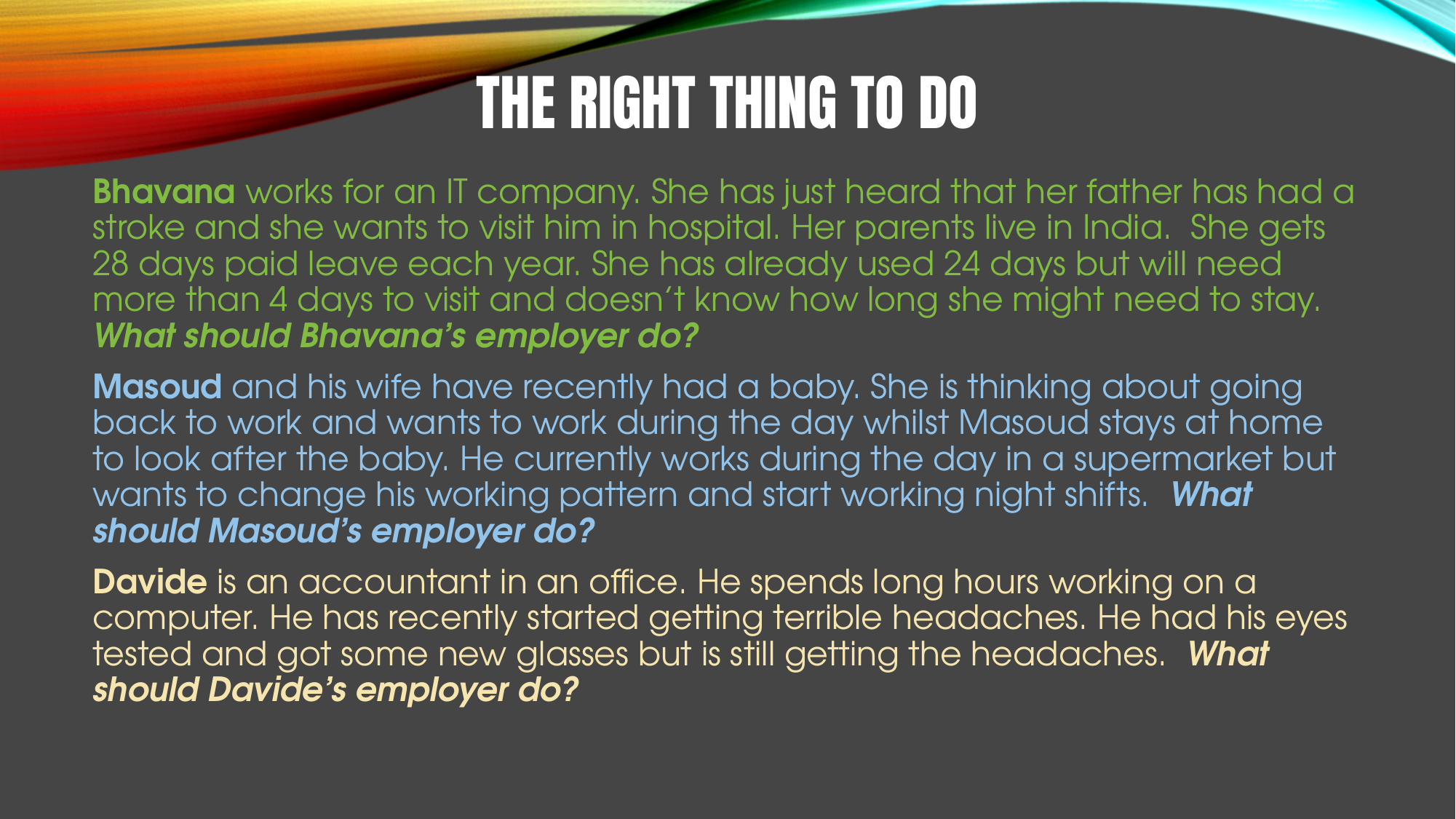

# The right thing to do
Bhavana works for an IT company. She has just heard that her father has had a stroke and she wants to visit him in hospital. Her parents live in India.  She gets 28 days paid leave each year. She has already used 24 days but will need more than 4 days to visit and doesn’t know how long she might need to stay.  What should Bhavana’s employer do?
Masoud and his wife have recently had a baby. She is thinking about going back to work and wants to work during the day whilst Masoud stays at home to look after the baby. He currently works during the day in a supermarket but wants to change his working pattern and start working night shifts.  What should Masoud’s employer do?
Davide is an accountant in an office. He spends long hours working on a computer. He has recently started getting terrible headaches. He had his eyes tested and got some new glasses but is still getting the headaches.  What should Davide’s employer do?